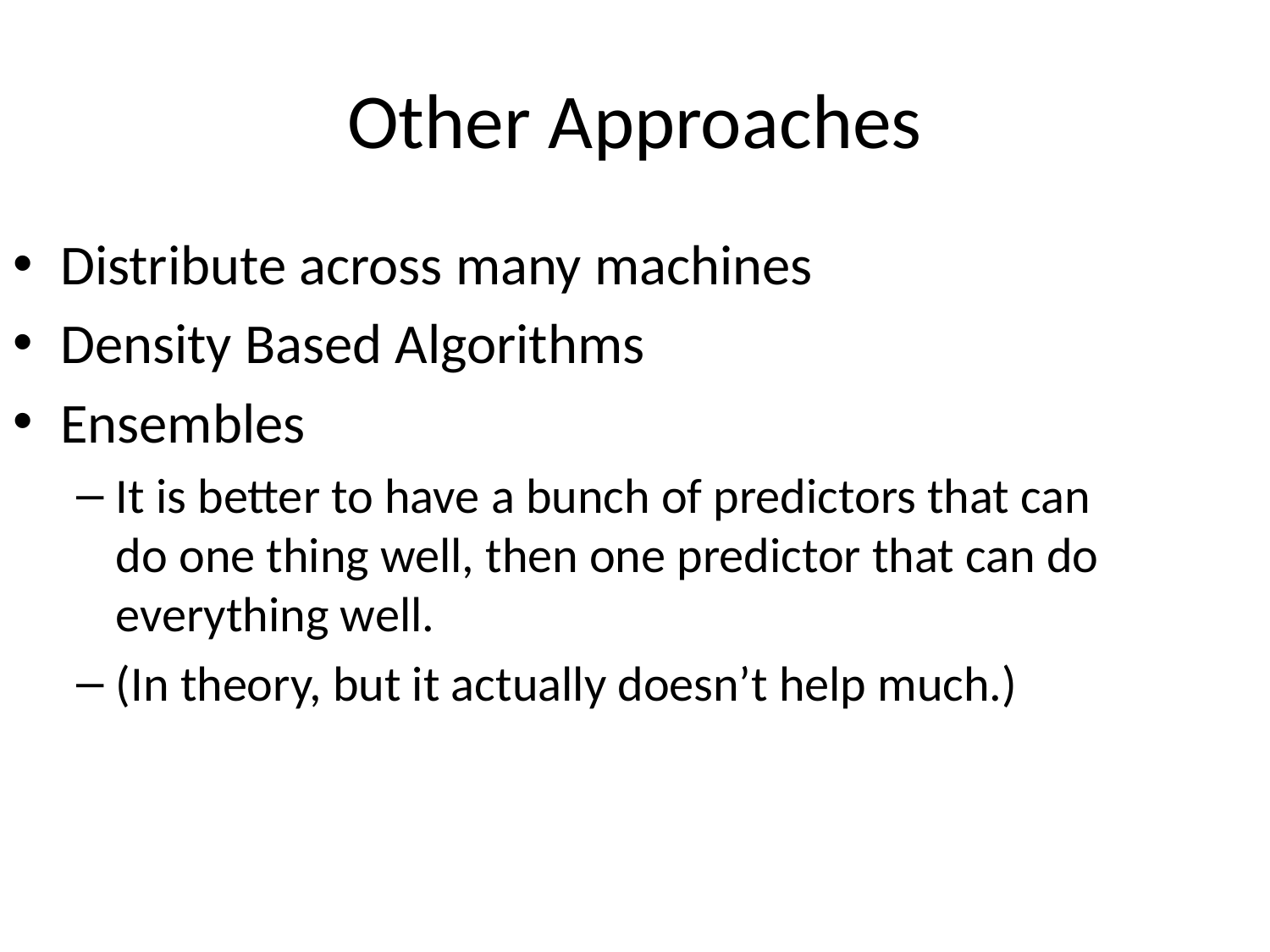

# Other Approaches
Distribute across many machines
Density Based Algorithms
Ensembles
It is better to have a bunch of predictors that can do one thing well, then one predictor that can do everything well.
(In theory, but it actually doesn’t help much.)